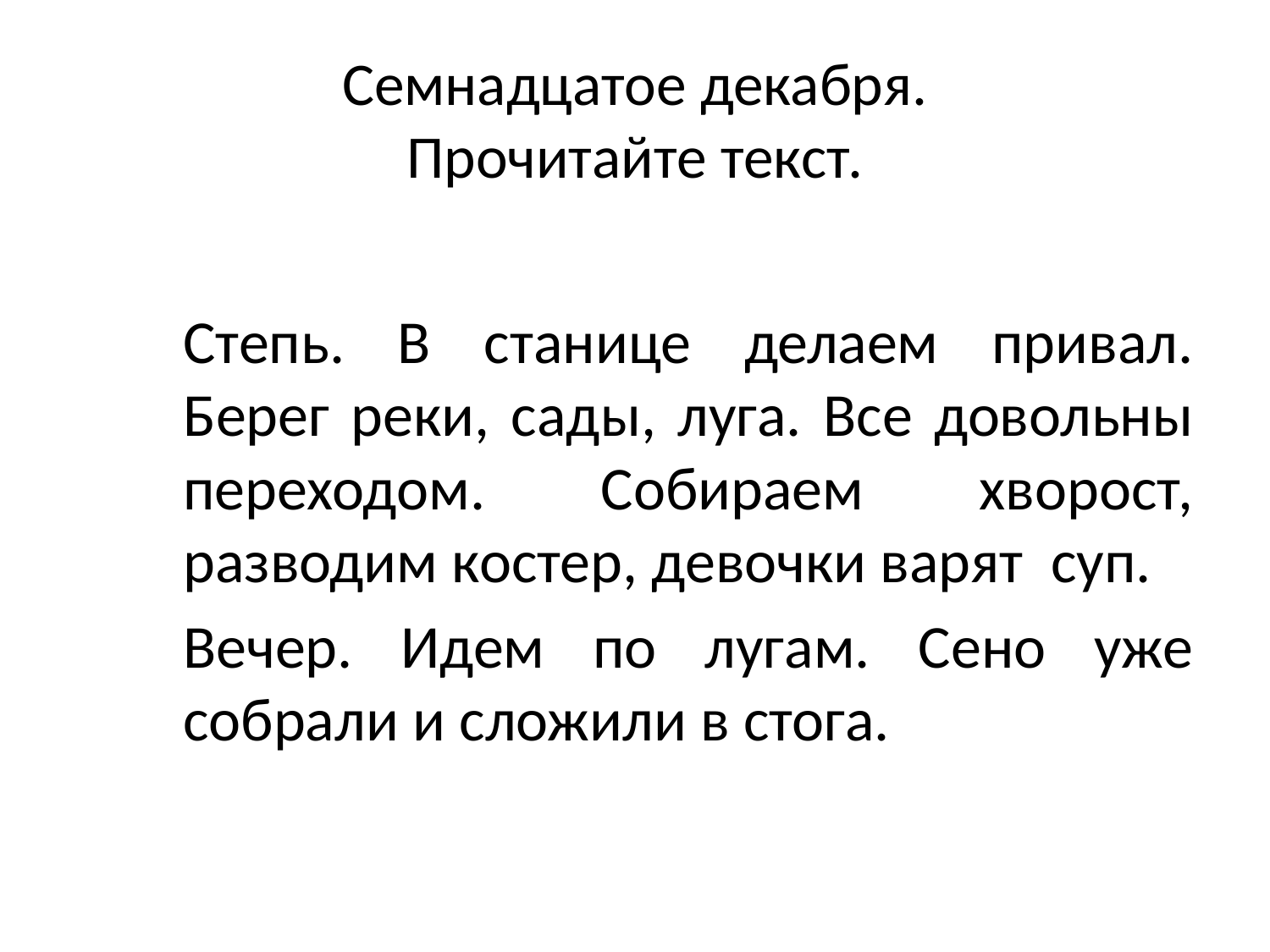

# Семнадцатое декабря. Прочитайте текст.
			Степь. В станице делаем привал. Берег реки, сады, луга. Все довольны переходом. Собираем хворост, разводим костер, девочки варят  суп.
			Вечер. Идем по лугам. Сено уже собрали и сложили в стога.